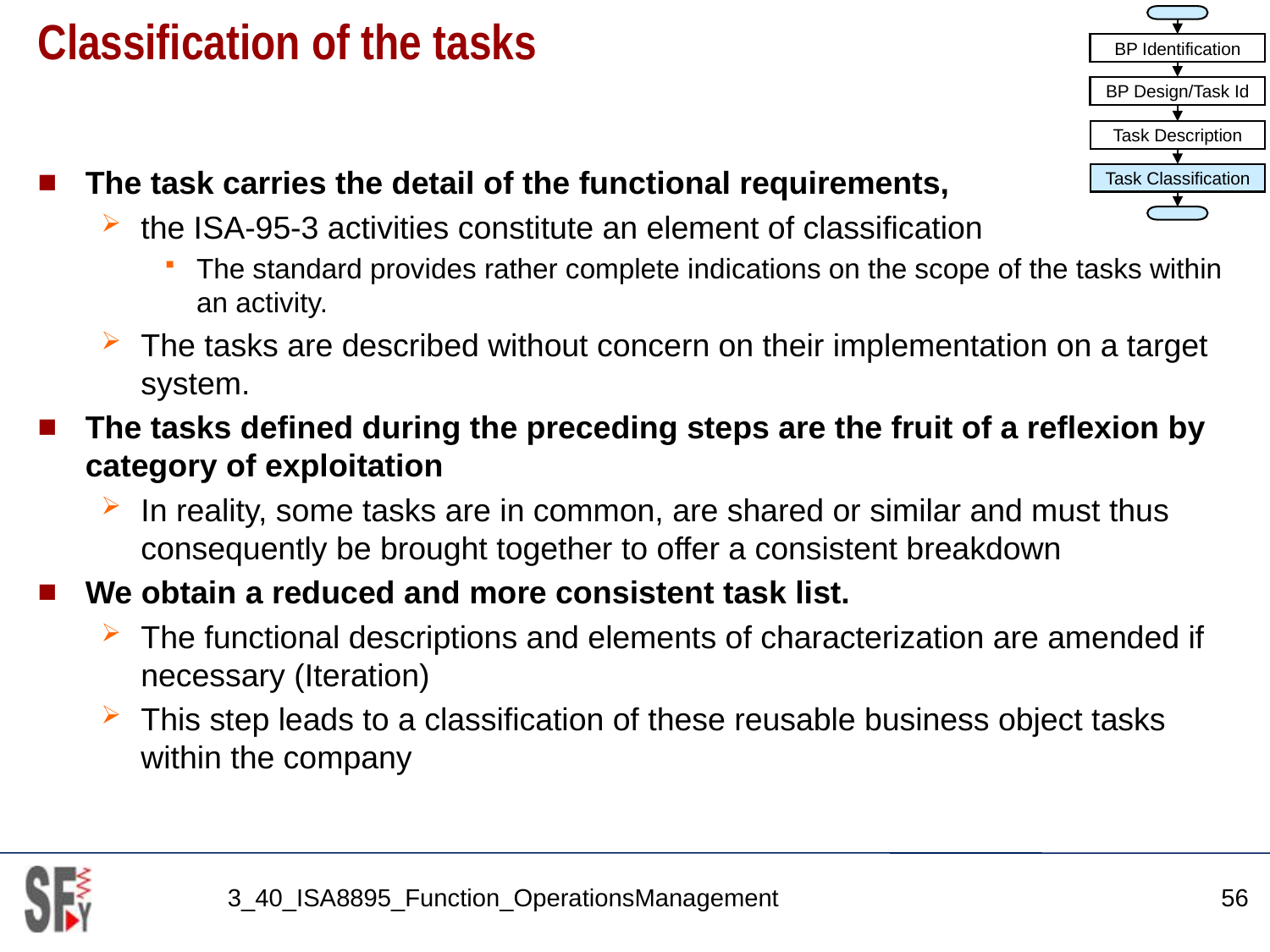

BP Identification
BP Design/Task Id

Task Description
Task Classification

# Classification of the tasks
The task carries the detail of the functional requirements,
the ISA-95-3 activities constitute an element of classification
The standard provides rather complete indications on the scope of the tasks within an activity.
The tasks are described without concern on their implementation on a target system.
The tasks defined during the preceding steps are the fruit of a reflexion by category of exploitation
In reality, some tasks are in common, are shared or similar and must thus consequently be brought together to offer a consistent breakdown
We obtain a reduced and more consistent task list.
The functional descriptions and elements of characterization are amended if necessary (Iteration)
This step leads to a classification of these reusable business object tasks within the company

3_40_ISA8895_Function_OperationsManagement
56